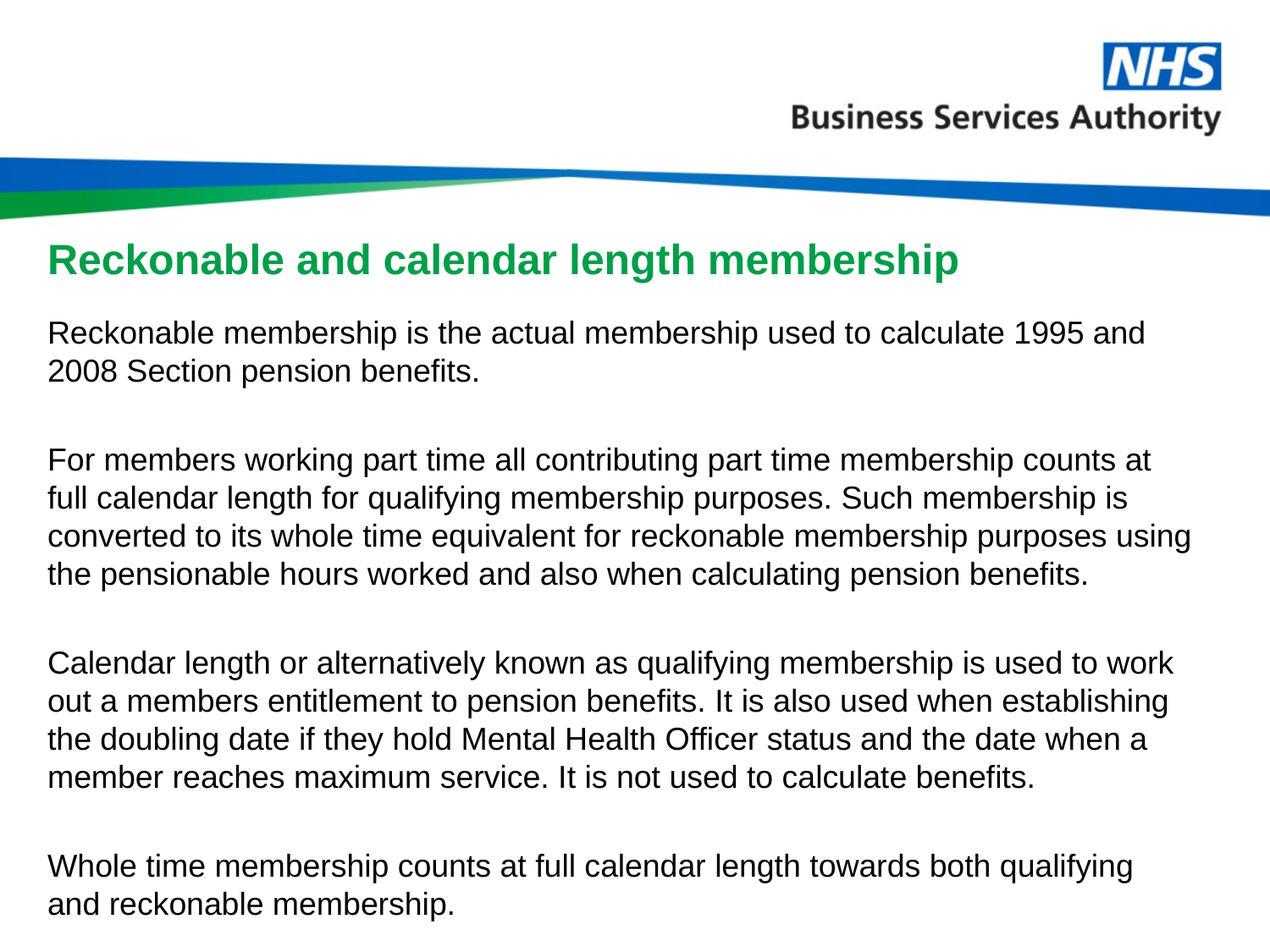

# Reckonable and calendar length membership
Reckonable membership is the actual membership used to calculate 1995 and 2008 Section pension benefits.

For members working part time all contributing part time membership counts at full calendar length for qualifying membership purposes. Such membership is converted to its whole time equivalent for reckonable membership purposes using the pensionable hours worked and also when calculating pension benefits.

Calendar length or alternatively known as qualifying membership is used to work out a members entitlement to pension benefits. It is also used when establishing the doubling date if they hold Mental Health Officer status and the date when a member reaches maximum service. It is not used to calculate benefits.

Whole time membership counts at full calendar length towards both qualifying and reckonable membership.